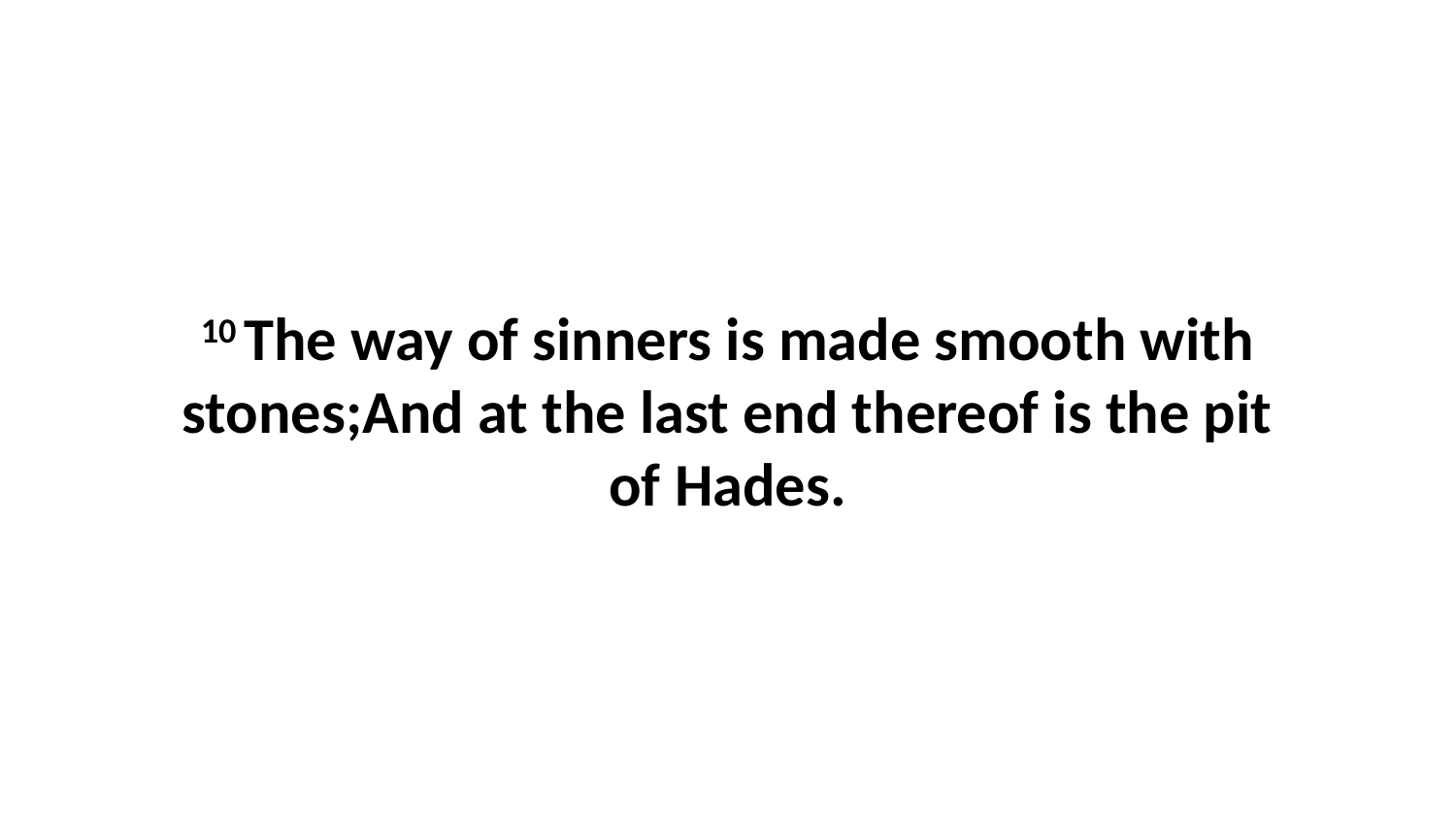

10 The way of sinners is made smooth with stones;And at the last end thereof is the pit of Hades.